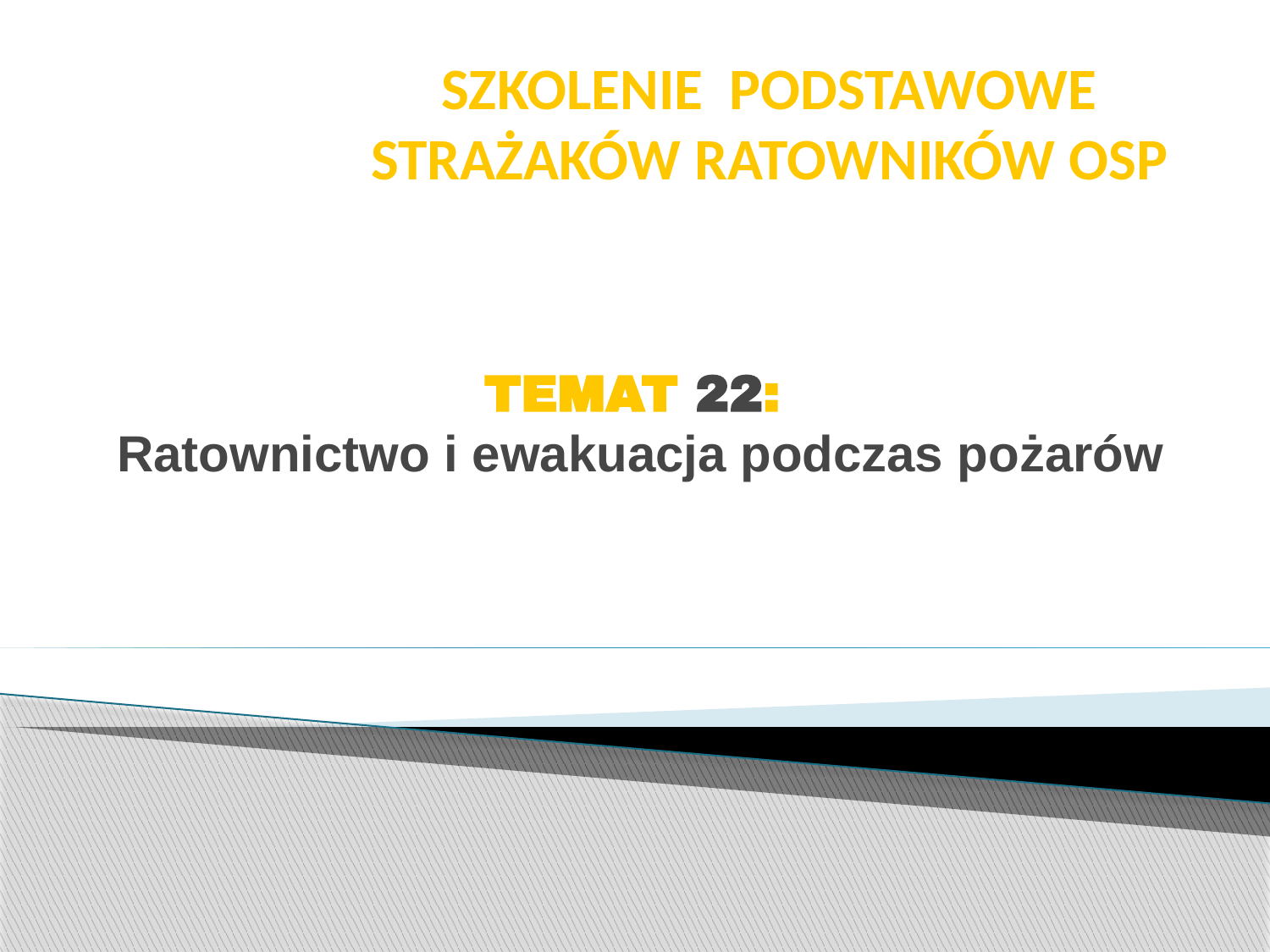

SZKOLENIE  PODSTAWOWE
STRAŻAKÓW RATOWNIKÓW OSP
# TEMAT 22: Ratownictwo i ewakuacja podczas pożarów